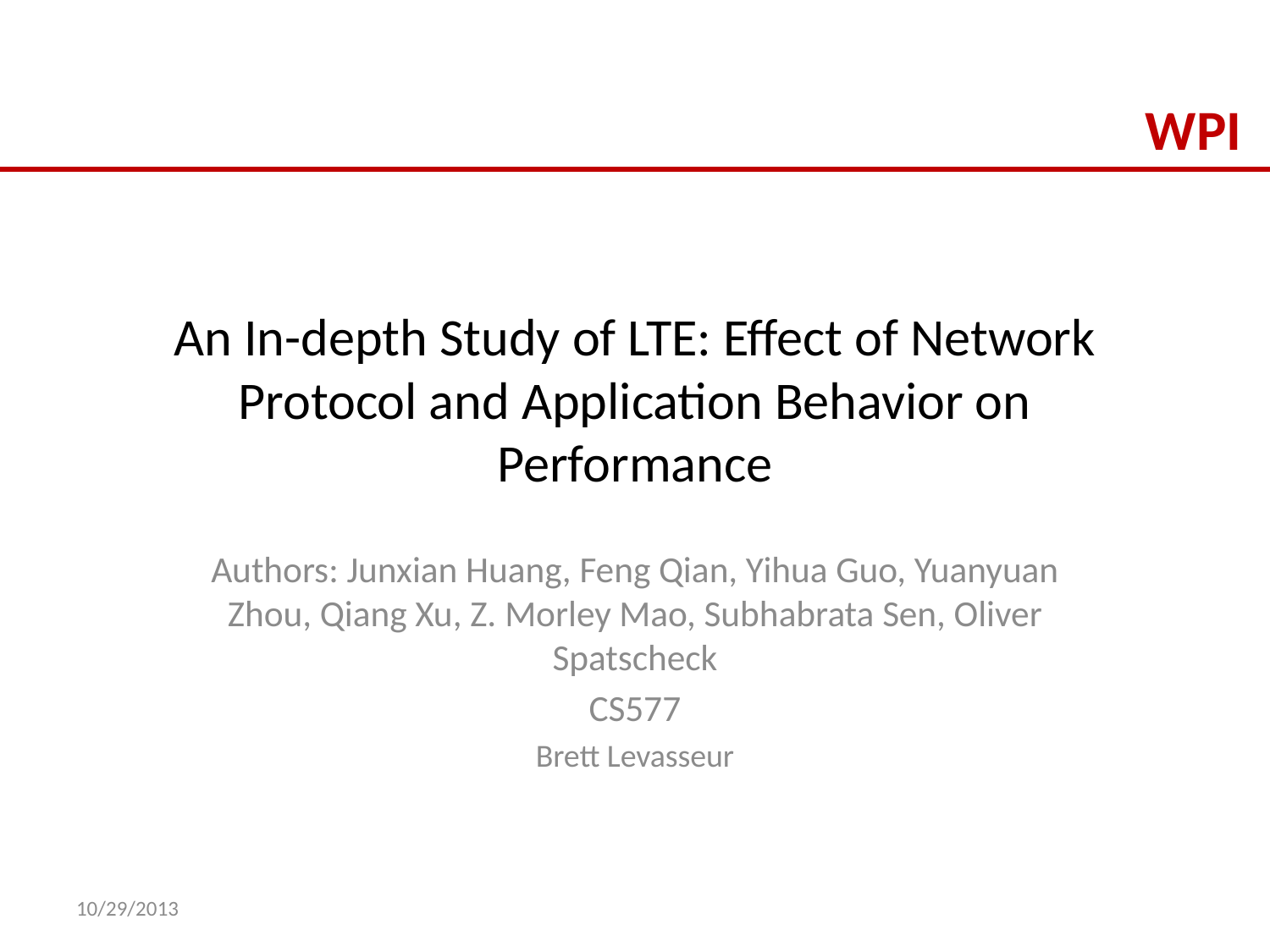

# An In-depth Study of LTE: Effect of Network Protocol and Application Behavior on Performance
Authors: Junxian Huang, Feng Qian, Yihua Guo, Yuanyuan Zhou, Qiang Xu, Z. Morley Mao, Subhabrata Sen, Oliver Spatscheck
CS577
Brett Levasseur
10/29/2013